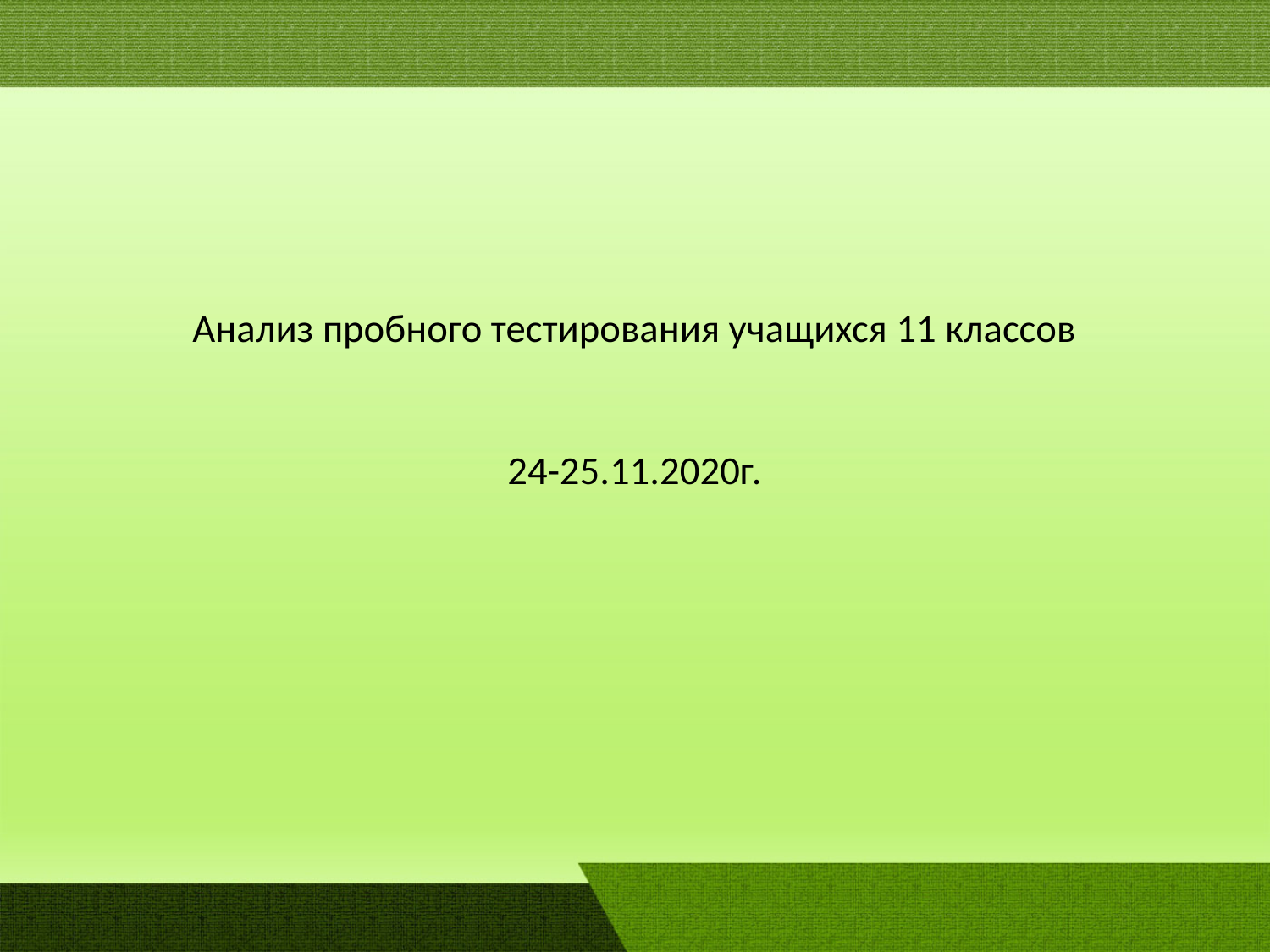

# Анализ пробного тестирования учащихся 11 классов 24-25.11.2020г.